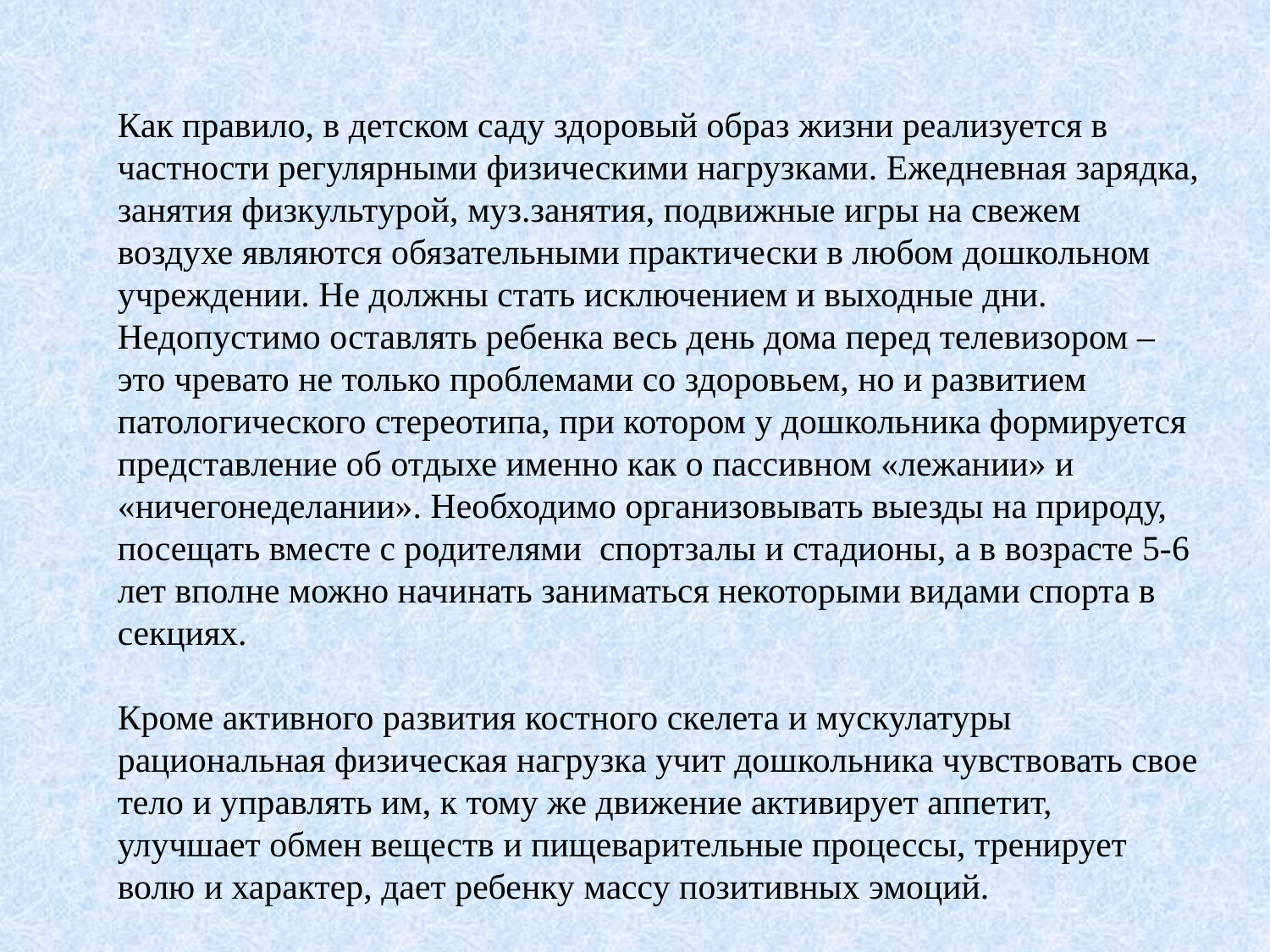

Как правило, в детском саду здоровый образ жизни реализуется в частности регулярными физическими нагрузками. Ежедневная зарядка, занятия физкультурой, муз.занятия, подвижные игры на свежем воздухе являются обязательными практически в любом дошкольном учреждении. Не должны стать исключением и выходные дни. Недопустимо оставлять ребенка весь день дома перед телевизором – это чревато не только проблемами со здоровьем, но и развитием патологического стереотипа, при котором у дошкольника формируется представление об отдыхе именно как о пассивном «лежании» и «ничегонеделании». Необходимо организовывать выезды на природу, посещать вместе с родителями  спортзалы и стадионы, а в возрасте 5-6 лет вполне можно начинать заниматься некоторыми видами спорта в секциях.

Кроме активного развития костного скелета и мускулатуры рациональная физическая нагрузка учит дошкольника чувствовать свое тело и управлять им, к тому же движение активирует аппетит, улучшает обмен веществ и пищеварительные процессы, тренирует волю и характер, дает ребенку массу позитивных эмоций.